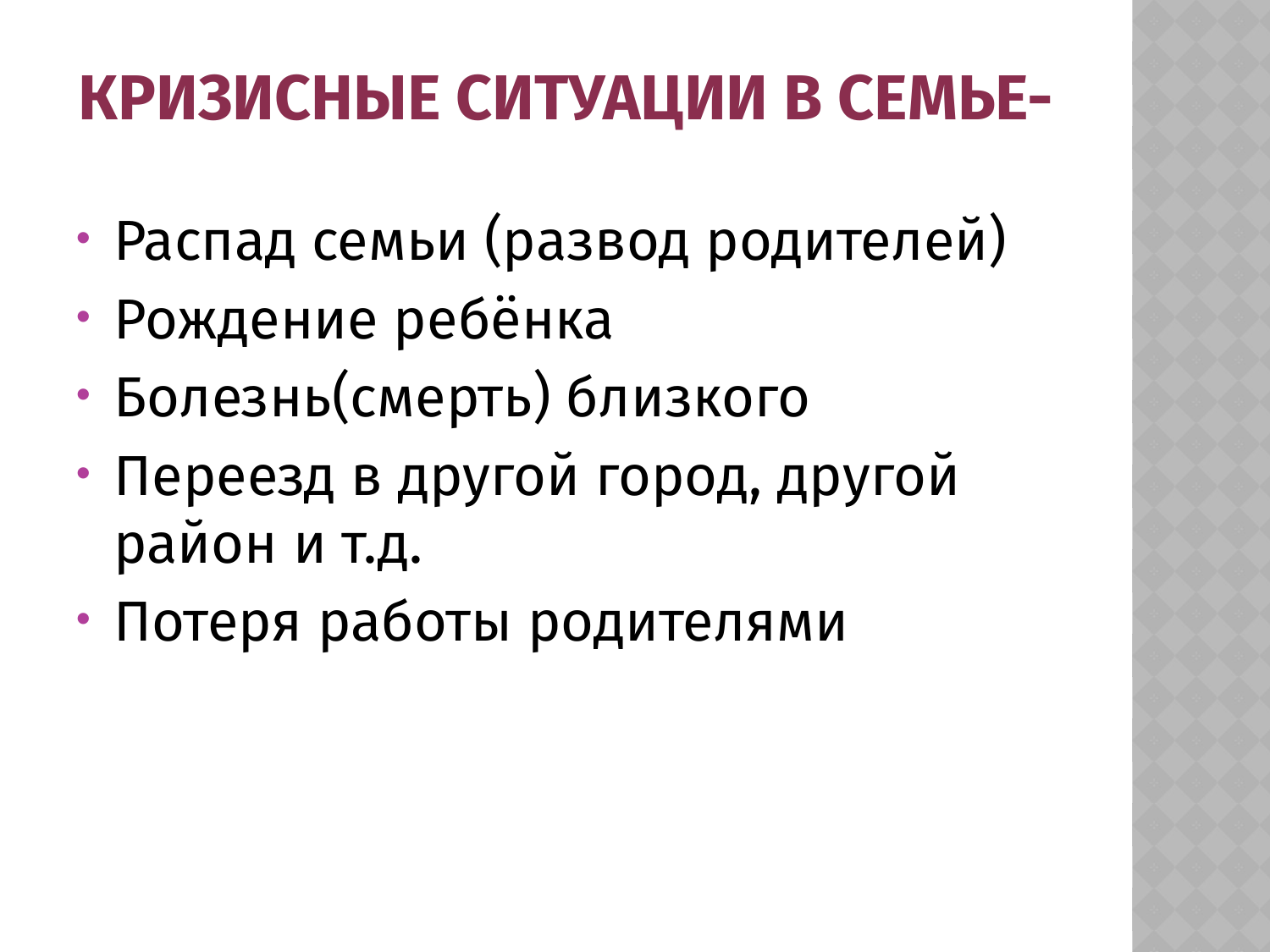

#
КРИЗИСНЫЕ СИТУАЦИИ В СЕМЬЕ-

Распад семьи (развод родителей)
Рождение ребёнка
Болезнь(смерть) близкого
Переезд в другой город, другой район и т.д.
Потеря работы родителями